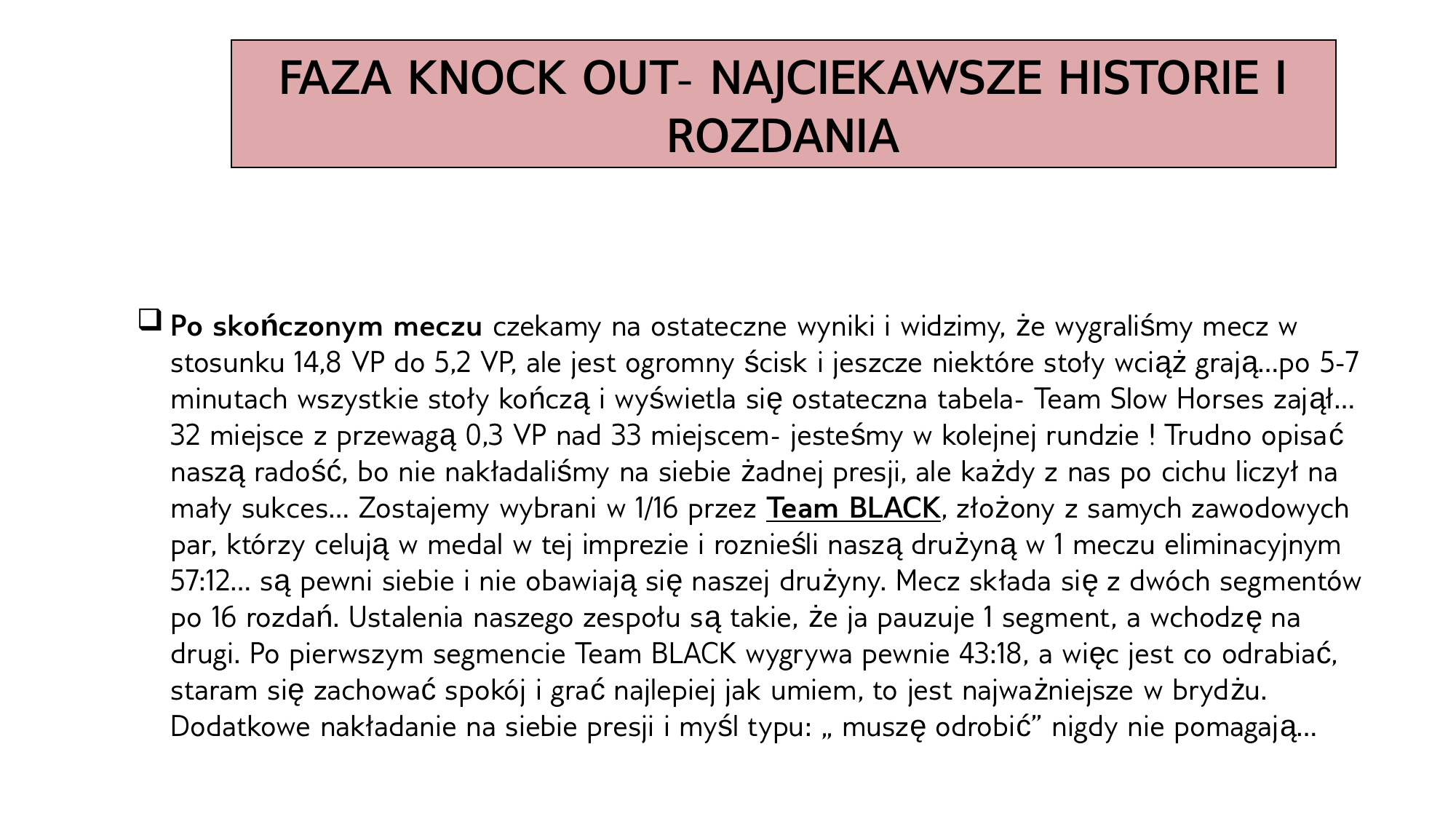

FAZA KNOCK OUT- NAJCIEKAWSZE HISTORIE I ROZDANIA
Po skończonym meczu czekamy na ostateczne wyniki i widzimy, że wygraliśmy mecz w stosunku 14,8 VP do 5,2 VP, ale jest ogromny ścisk i jeszcze niektóre stoły wciąż grają…po 5-7 minutach wszystkie stoły kończą i wyświetla się ostateczna tabela- Team Slow Horses zajął…32 miejsce z przewagą 0,3 VP nad 33 miejscem- jesteśmy w kolejnej rundzie ! Trudno opisać naszą radość, bo nie nakładaliśmy na siebie żadnej presji, ale każdy z nas po cichu liczył na mały sukces… Zostajemy wybrani w 1/16 przez Team BLACK, złożony z samych zawodowych par, którzy celują w medal w tej imprezie i roznieśli naszą drużyną w 1 meczu eliminacyjnym 57:12… są pewni siebie i nie obawiają się naszej drużyny. Mecz składa się z dwóch segmentów po 16 rozdań. Ustalenia naszego zespołu są takie, że ja pauzuje 1 segment, a wchodzę na drugi. Po pierwszym segmencie Team BLACK wygrywa pewnie 43:18, a więc jest co odrabiać, staram się zachować spokój i grać najlepiej jak umiem, to jest najważniejsze w brydżu. Dodatkowe nakładanie na siebie presji i myśl typu: „ muszę odrobić” nigdy nie pomagają…